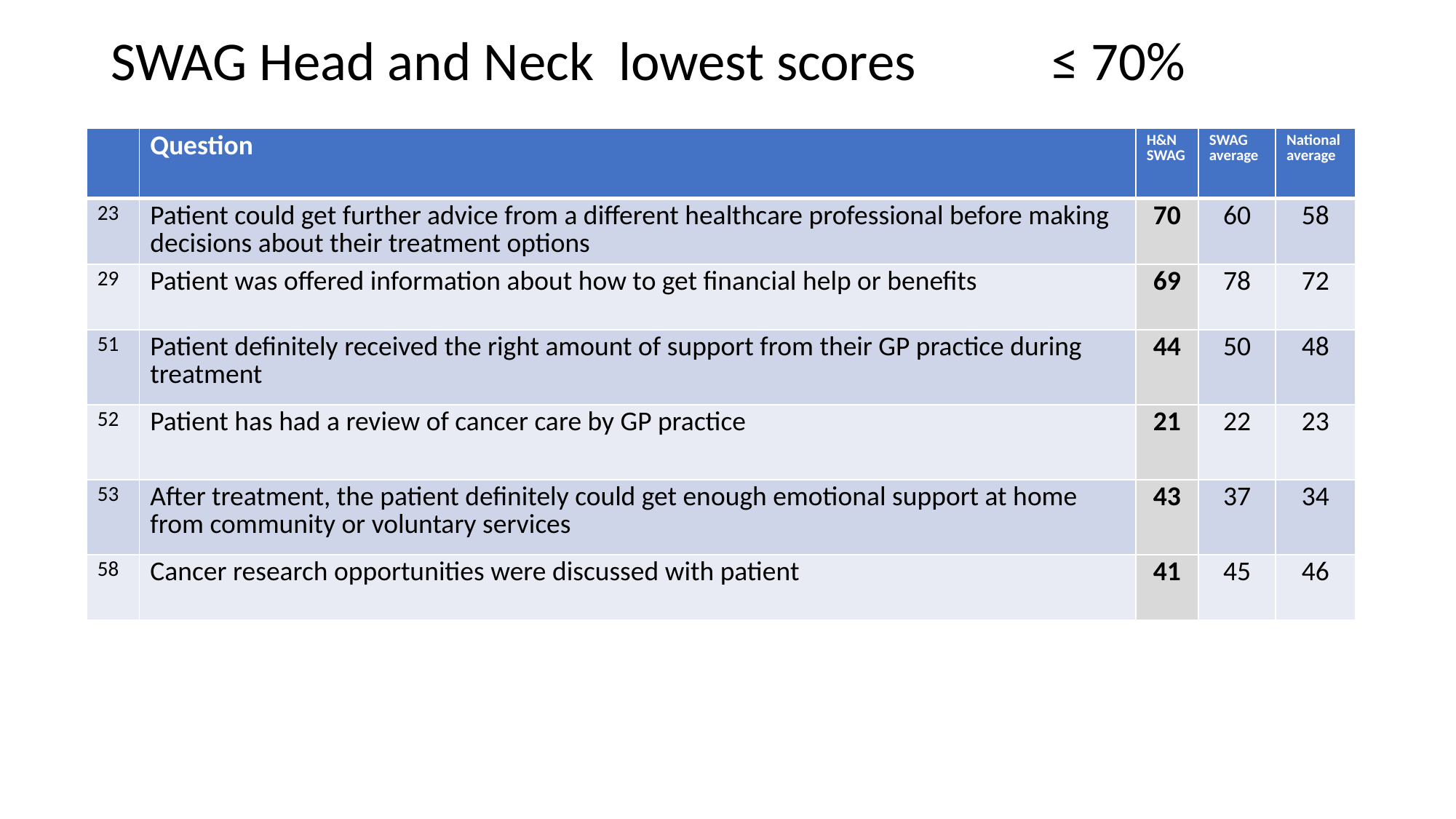

# SWAG Head and Neck  lowest scores           ≤ 70%
|  | Question | H&N SWAG | SWAG average | National average |
| --- | --- | --- | --- | --- |
| 23 | Patient could get further advice from a different healthcare professional before making decisions about their treatment options | 70 | 60 | 58 |
| 29 | Patient was offered information about how to get financial help or benefits | 69 | 78 | 72 |
| 51 | Patient definitely received the right amount of support from their GP practice during treatment | 44 | 50 | 48 |
| 52 | Patient has had a review of cancer care by GP practice | 21 | 22 | 23 |
| 53 | After treatment, the patient definitely could get enough emotional support at home from community or voluntary services | 43 | 37 | 34 |
| 58 | Cancer research opportunities were discussed with patient | 41 | 45 | 46 |